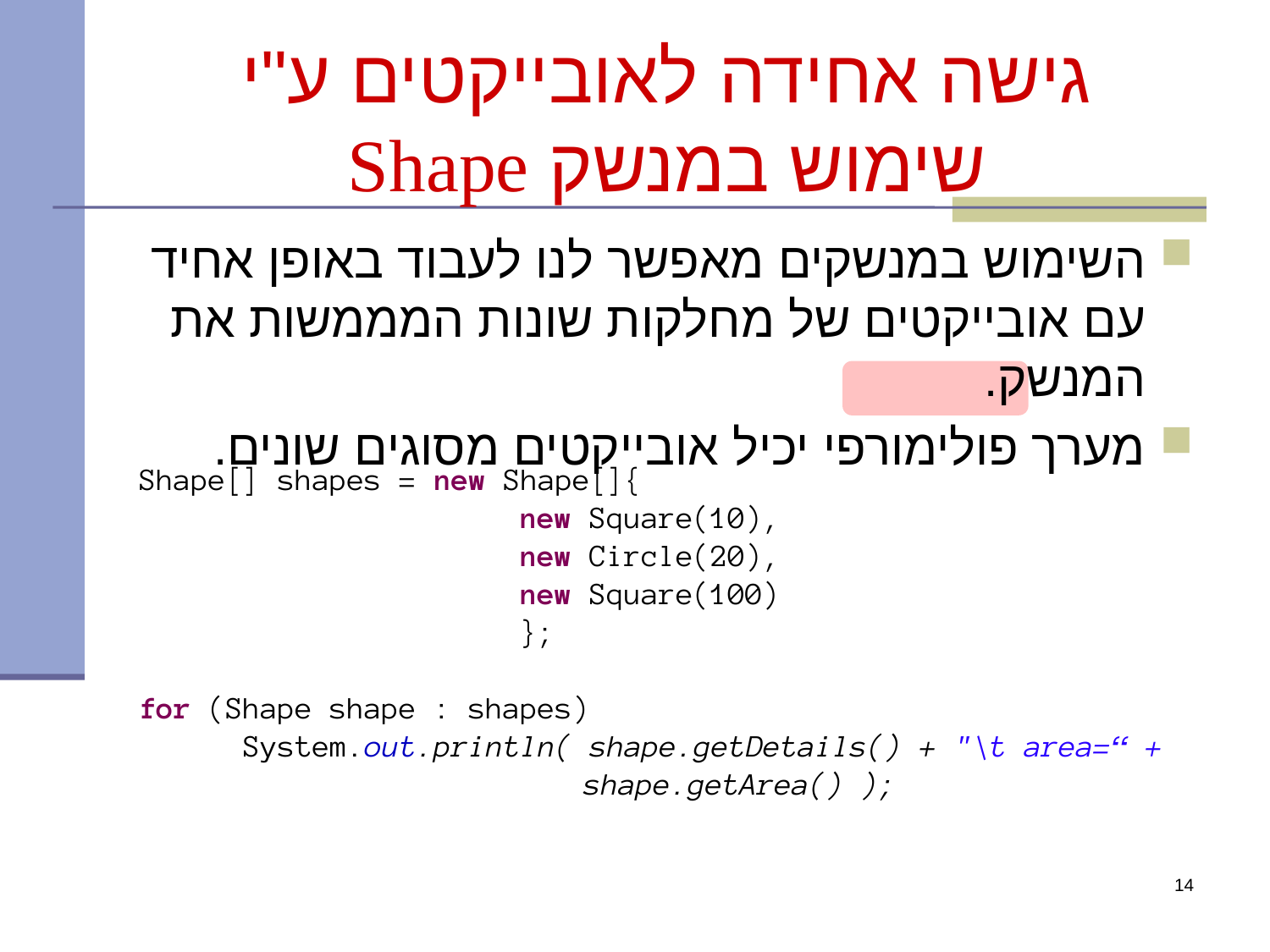

# גישה אחידה לאובייקטים ע"י שימוש במנשק Shape
השימוש במנשקים מאפשר לנו לעבוד באופן אחיד עם אובייקטים של מחלקות שונות המממשות את המנשק.
מערך פולימורפי יכיל אובייקטים מסוגים שונים.

Shape[] shapes = new Shape[]{
			new Square(10),
			new Circle(20),
			new Square(100)
			};

for (Shape shape : shapes)
      System.out.println( shape.getDetails() + "\t area=“ +
		           shape.getArea() );
14